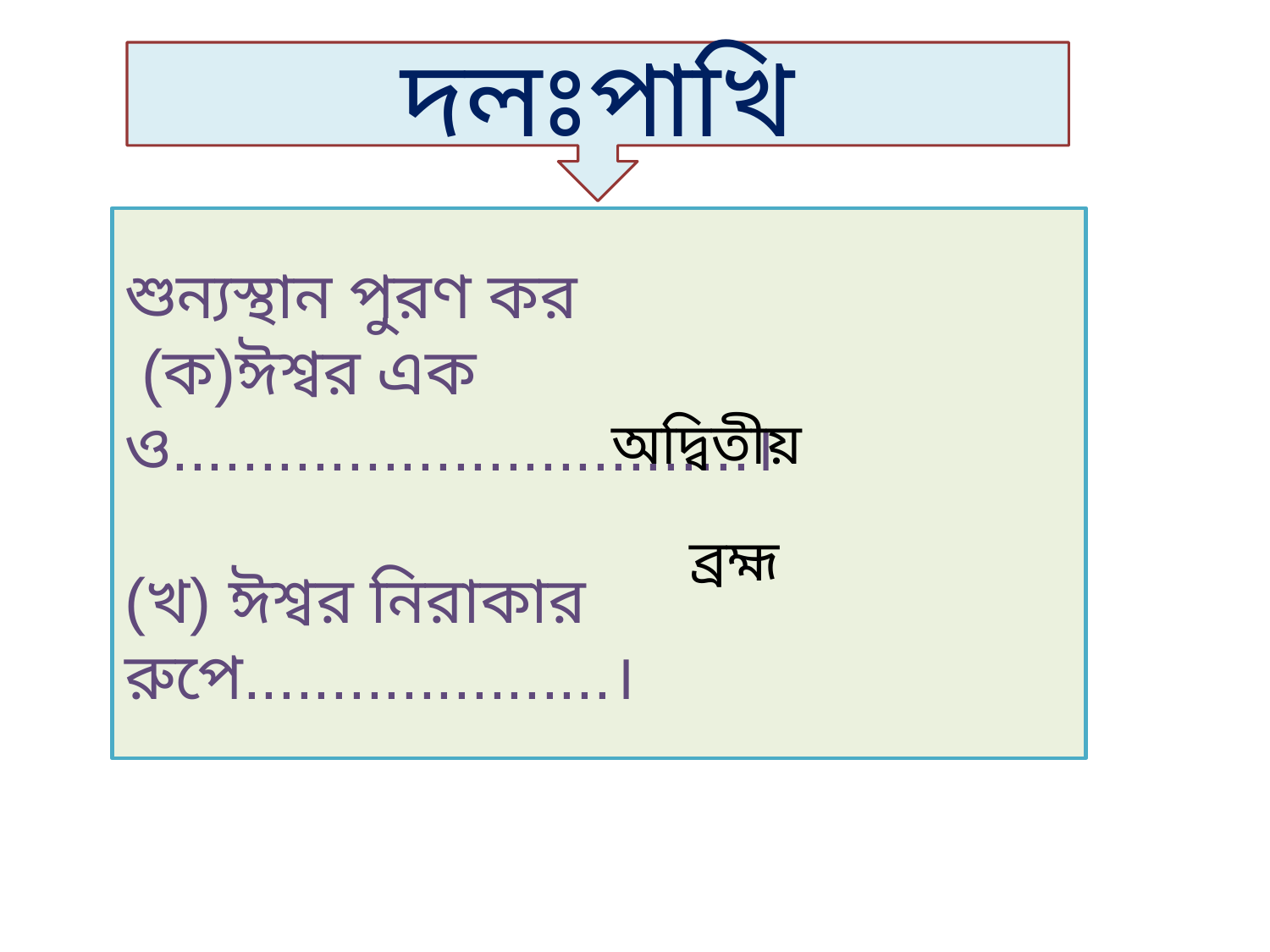

দলঃপাখি
শুন্যস্থান পুরণ কর
 (ক)ঈশ্বর এক ও.................................।

(খ) ঈশ্বর নিরাকার রুপে.....................।
অদ্বিতীয়
ব্রহ্ম